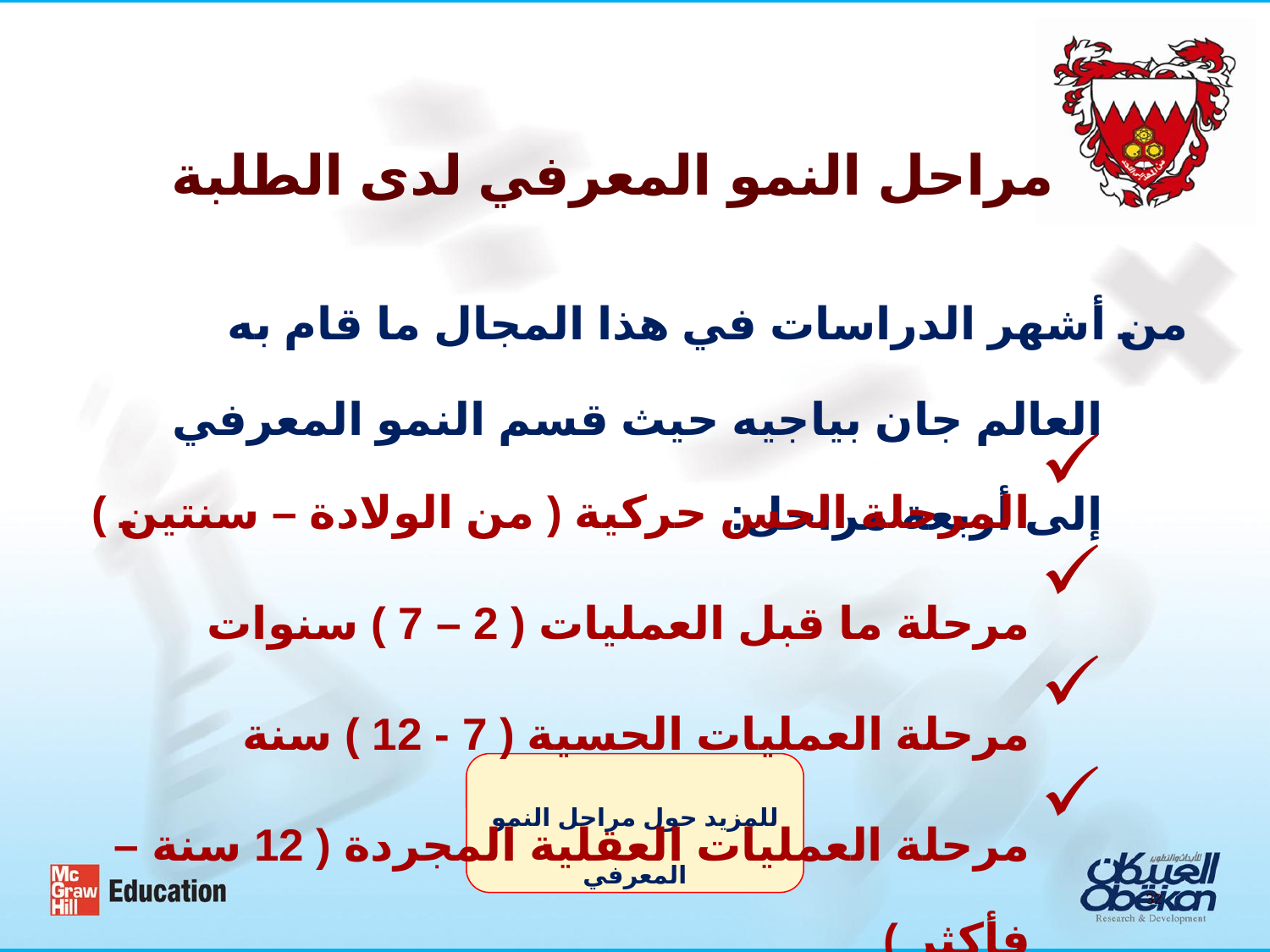

مراحل النمو المعرفي لدى الطلبة

من أشهر الدراسات في هذا المجال ما قام به العالم جان بياجيه حيث قسم النمو المعرفي إلى أربعة مراحل:
المرحلة الحس حركية ( من الولادة – سنتين )
مرحلة ما قبل العمليات ( 2 – 7 ) سنوات
مرحلة العمليات الحسية ( 7 - 12 ) سنة
مرحلة العمليات العقلية المجردة ( 12 سنة – فأكثر )
للمزيد حول مراحل النمو المعرفي

32